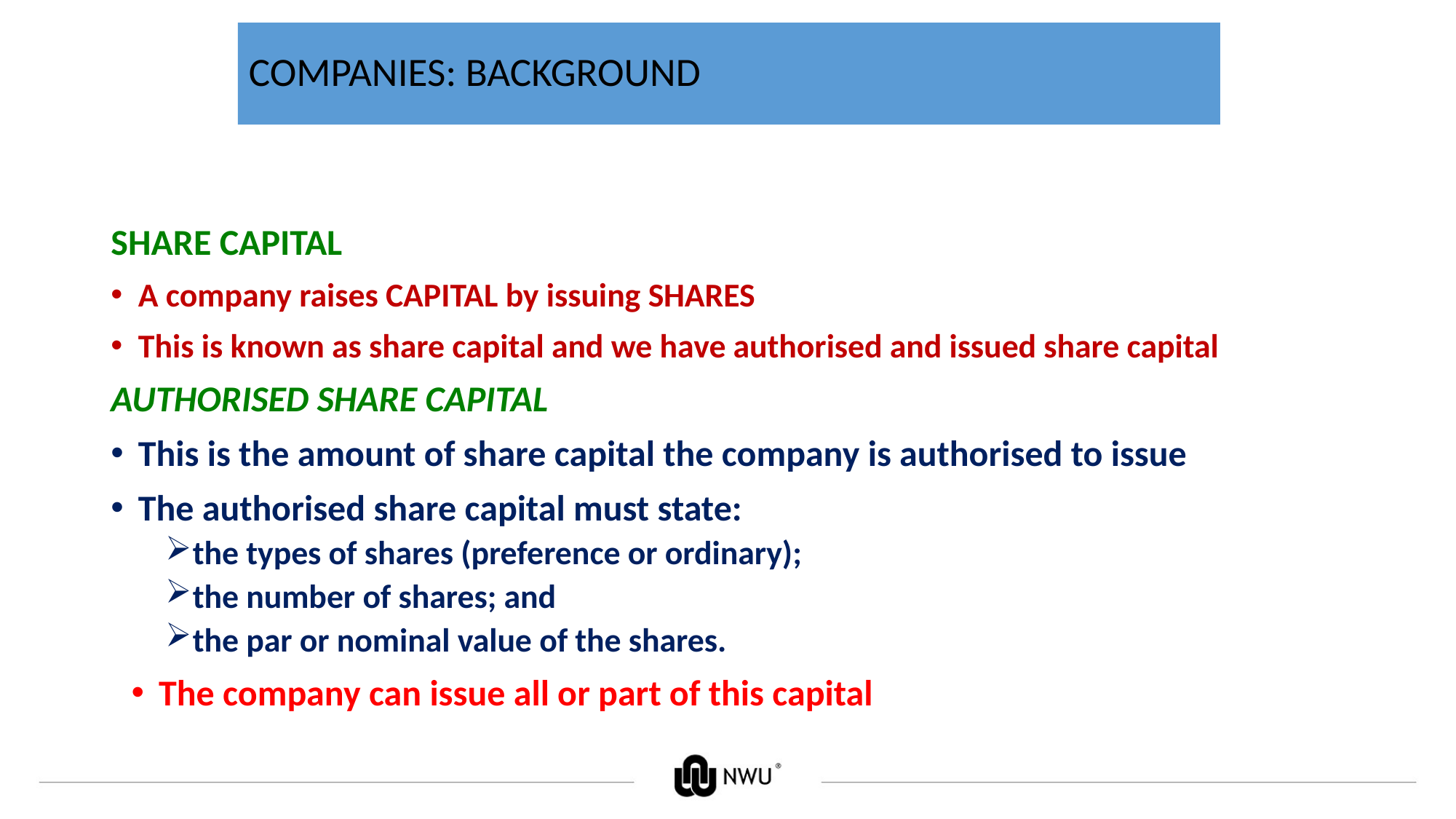

# COMPANIES: BACKGROUND
SHARE CAPITAL
A company raises CAPITAL by issuing SHARES
This is known as share capital and we have authorised and issued share capital
AUTHORISED SHARE CAPITAL
This is the amount of share capital the company is authorised to issue
The authorised share capital must state:
the types of shares (preference or ordinary);
the number of shares; and
the par or nominal value of the shares.
The company can issue all or part of this capital